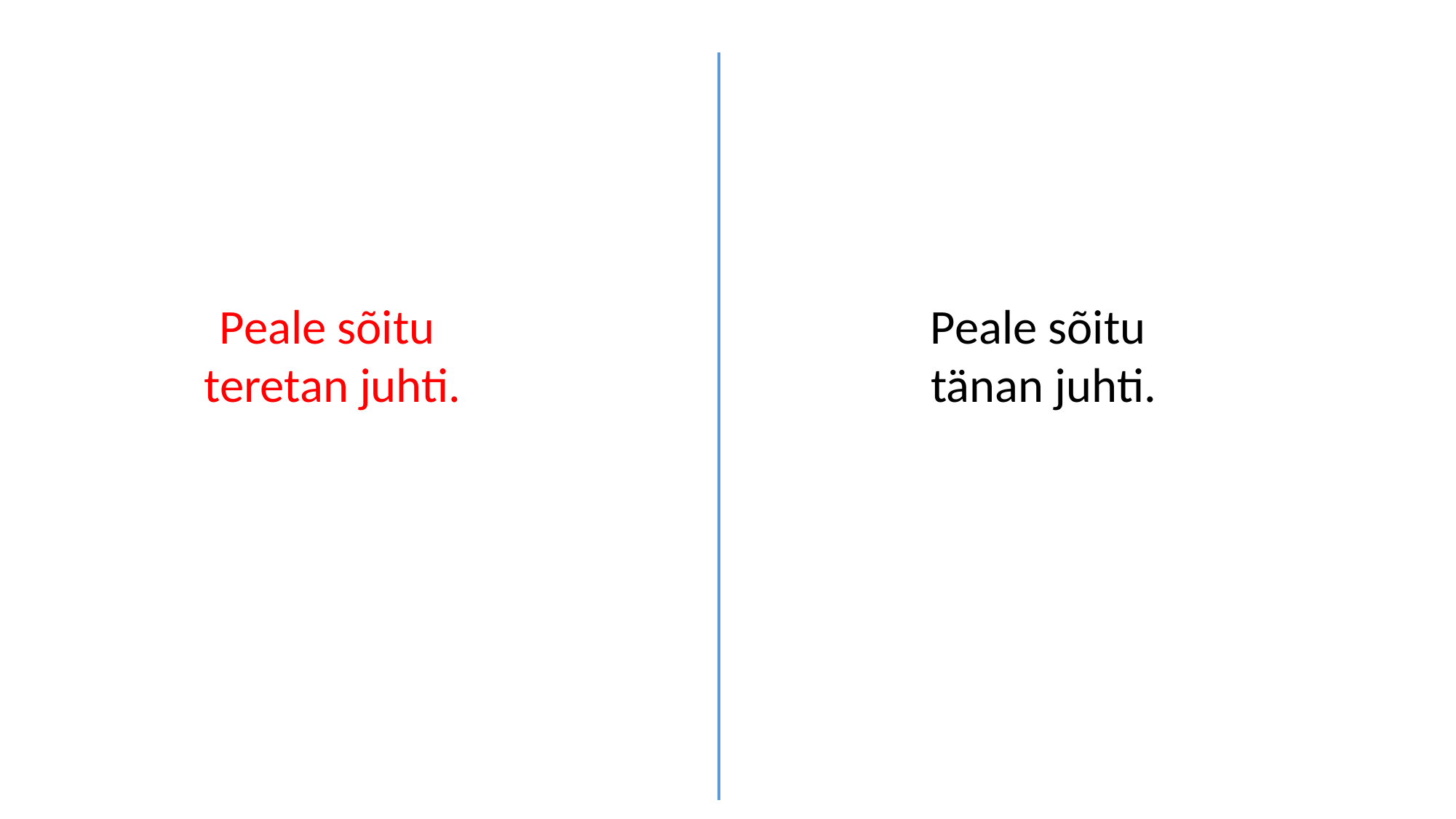

Peale sõitu
teretan juhti.
Peale sõitu
tänan juhti.